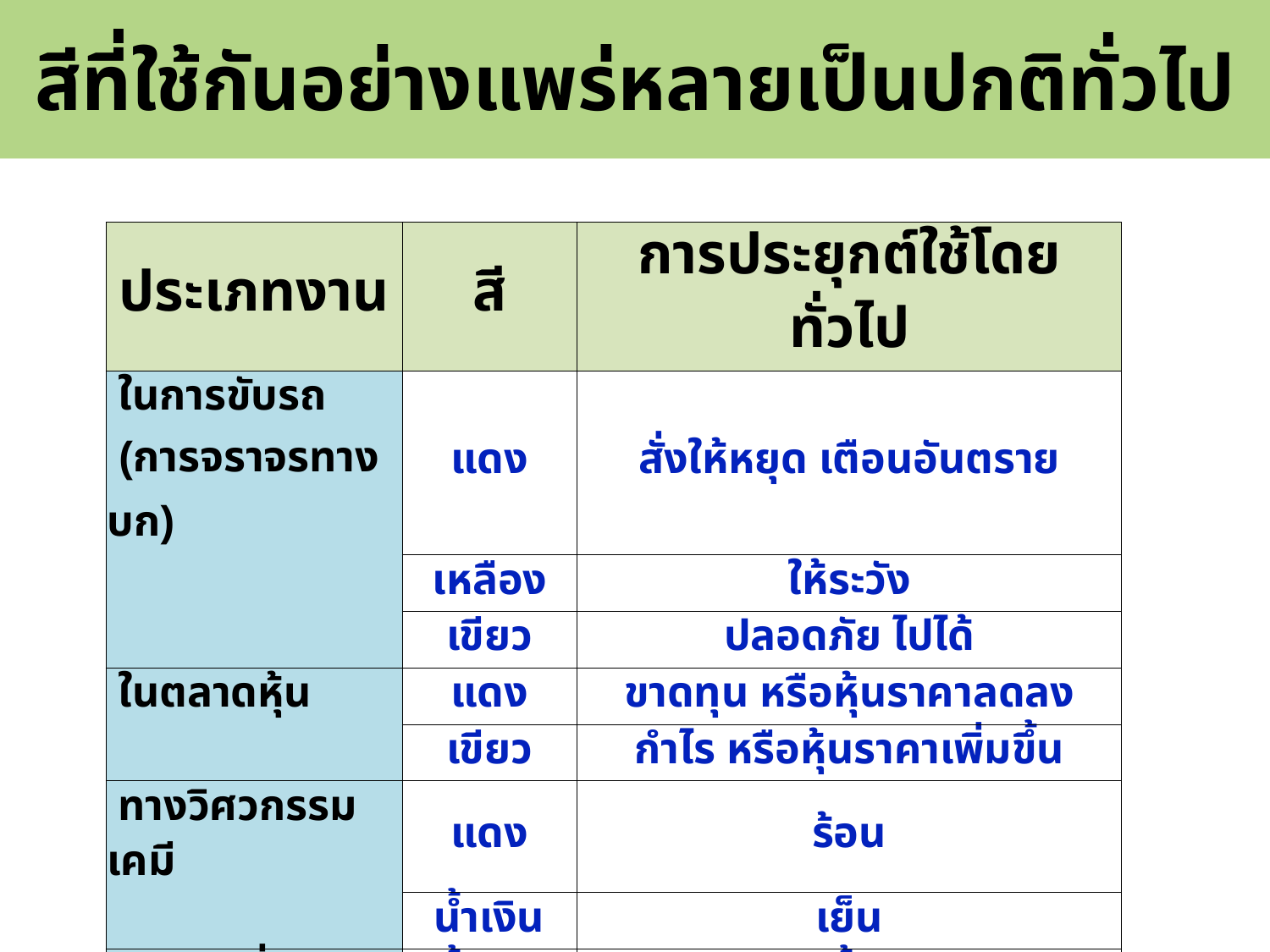

# สีที่ใช้กันอย่างแพร่หลายเป็นปกติทั่วไป
| ประเภทงาน | สี | การประยุกต์ใช้โดยทั่วไป |
| --- | --- | --- |
| ในการขับรถ (การจราจรทางบก) | แดง | สั่งให้หยุด เตือนอันตราย |
|  | เหลือง | ให้ระวัง |
|  | เขียว | ปลอดภัย ไปได้ |
| ในตลาดหุ้น | แดง | ขาดทุน หรือหุ้นราคาลดลง |
|  | เขียว | กำไร หรือหุ้นราคาเพิ่มขึ้น |
| ทางวิศวกรรมเคมี | แดง | ร้อน |
|  | น้ำเงิน | เย็น |
| ในแผนที่ | น้ำเงิน | น้ำ |
|  | เขียว | ป่าไม้ |
|  | เหลือง | ทะเลทราย |